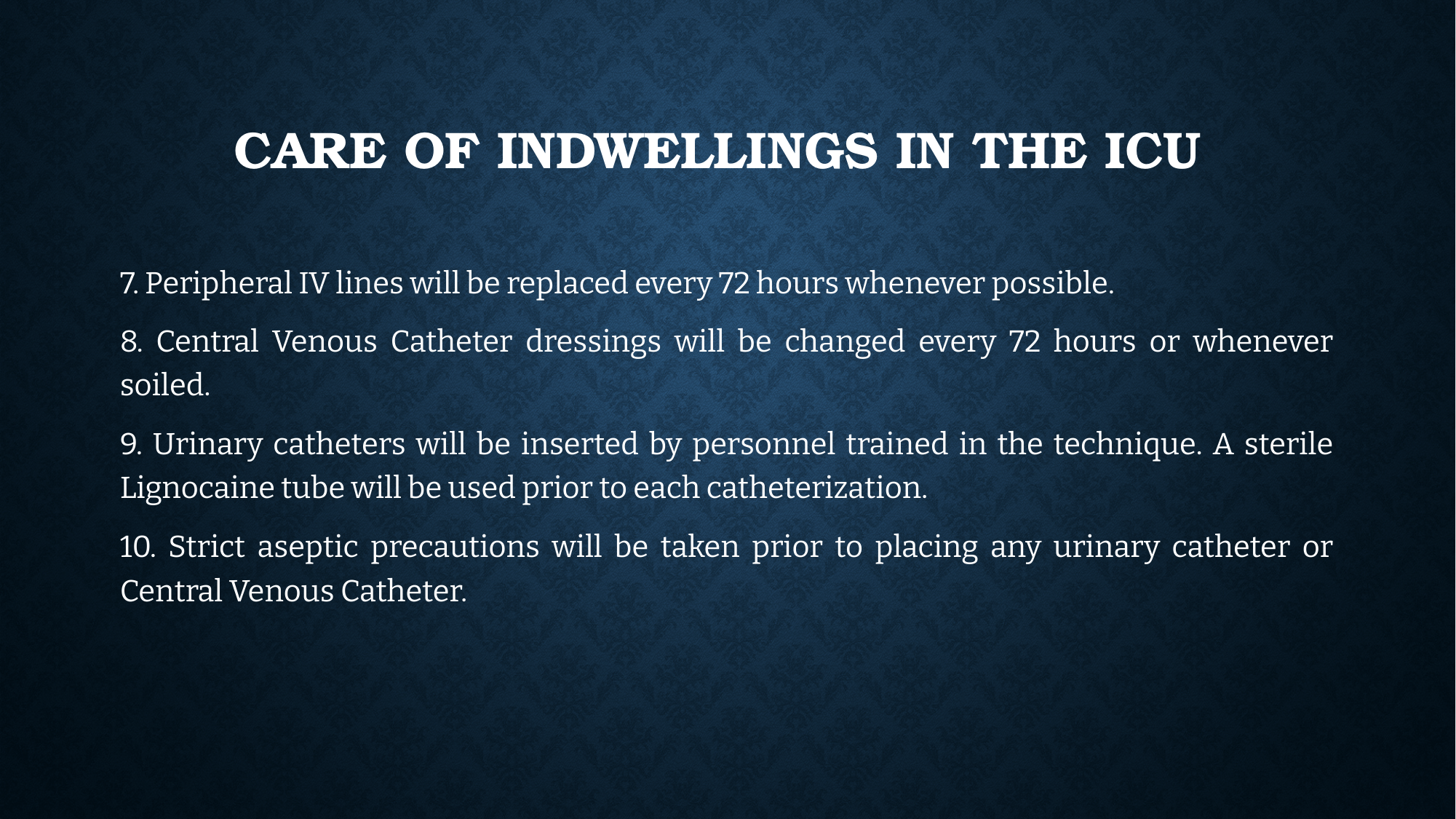

# CARE OF INDWELLINGS IN THE ICU
7. Peripheral IV lines will be replaced every 72 hours whenever possible.
8. Central Venous Catheter dressings will be changed every 72 hours or whenever soiled.
9. Urinary catheters will be inserted by personnel trained in the technique. A sterile Lignocaine tube will be used prior to each catheterization.
10. Strict aseptic precautions will be taken prior to placing any urinary catheter or Central Venous Catheter.